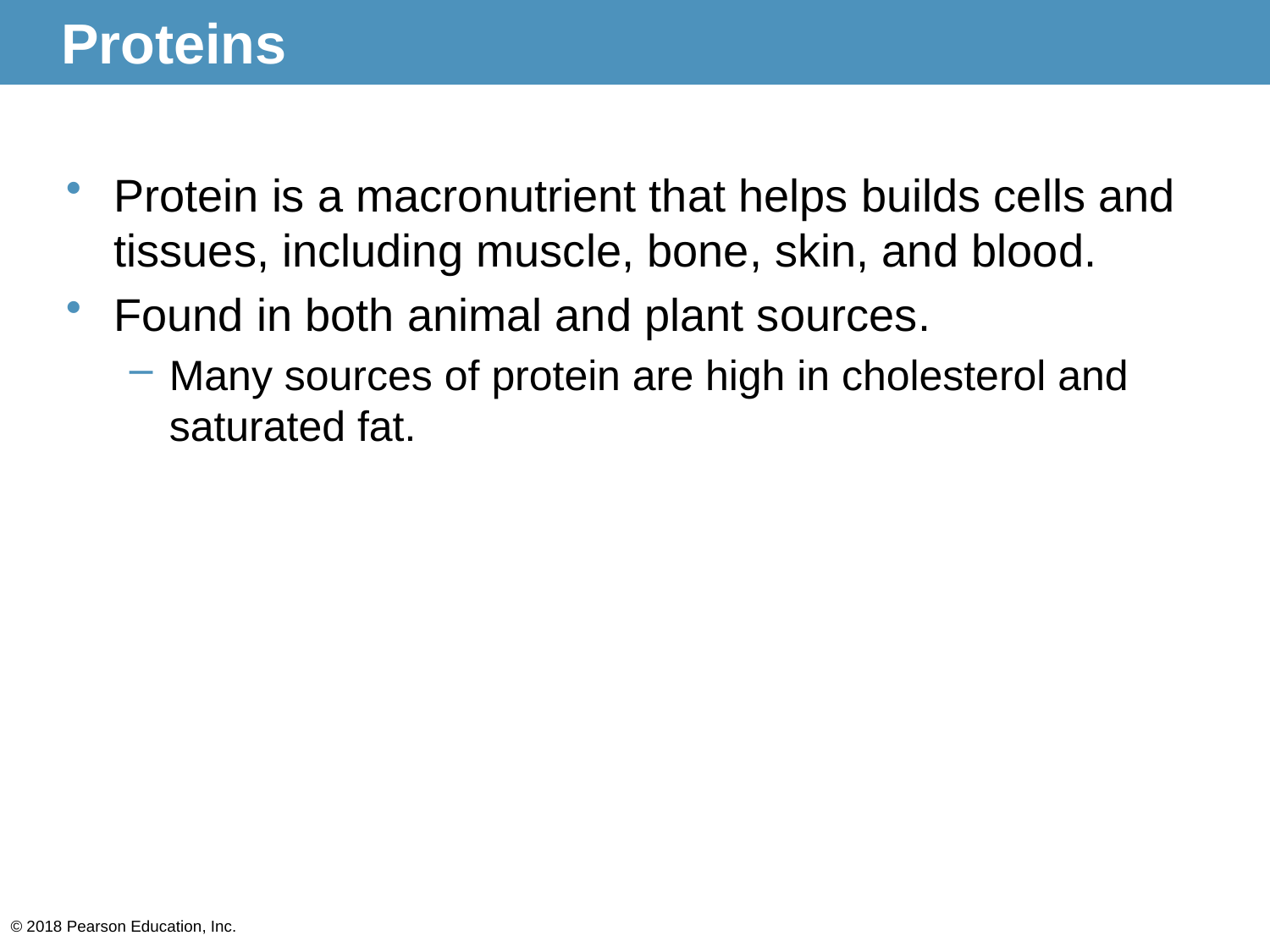

# Proteins
Protein is a macronutrient that helps builds cells and tissues, including muscle, bone, skin, and blood.
Found in both animal and plant sources.
Many sources of protein are high in cholesterol and saturated fat.